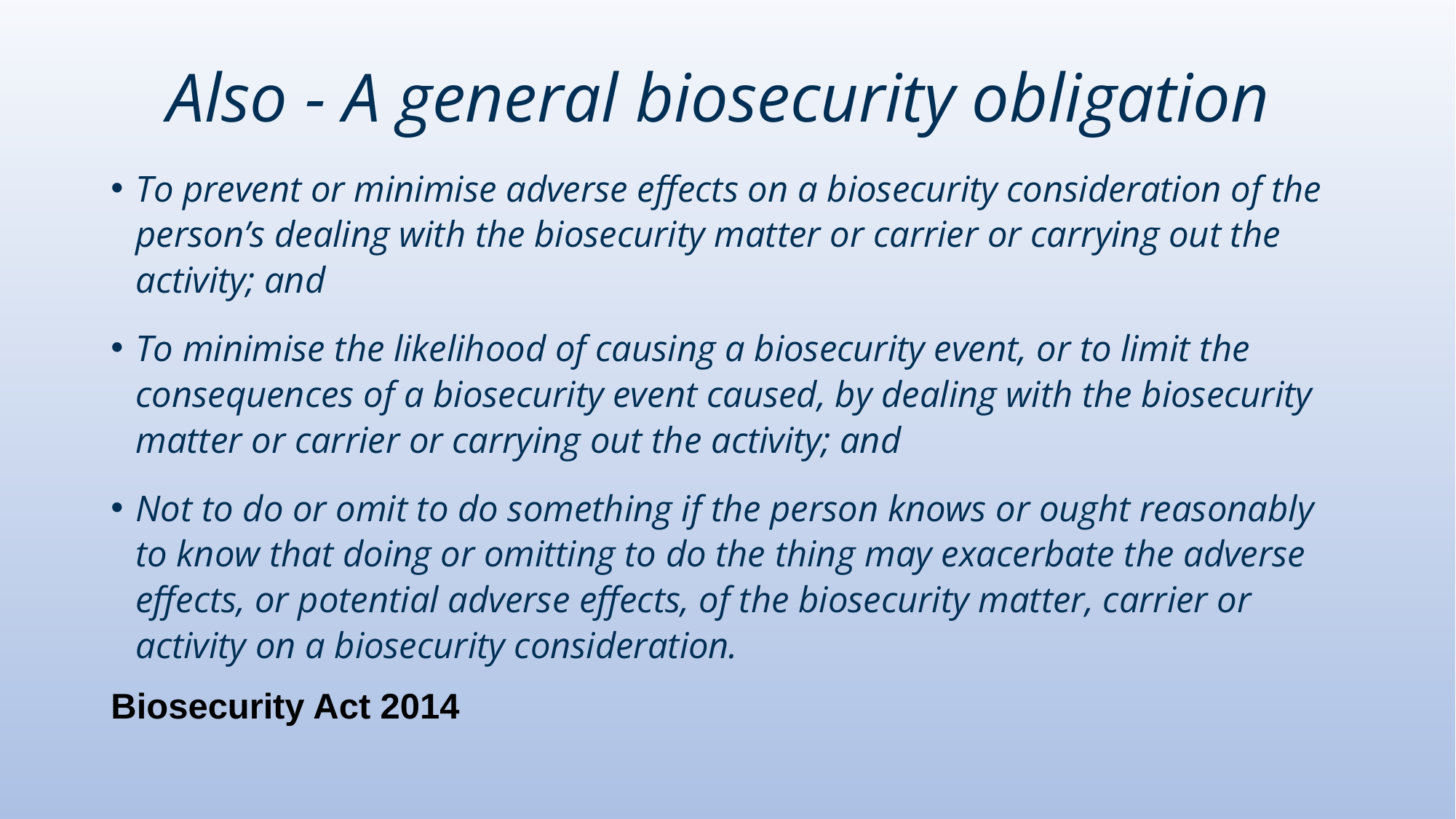

# Also - A general biosecurity obligation
To prevent or minimise adverse effects on a biosecurity consideration of the person’s dealing with the biosecurity matter or carrier or carrying out the activity; and
To minimise the likelihood of causing a biosecurity event, or to limit the consequences of a biosecurity event caused, by dealing with the biosecurity matter or carrier or carrying out the activity; and
Not to do or omit to do something if the person knows or ought reasonably to know that doing or omitting to do the thing may exacerbate the adverse effects, or potential adverse effects, of the biosecurity matter, carrier or activity on a biosecurity consideration.
Biosecurity Act 2014